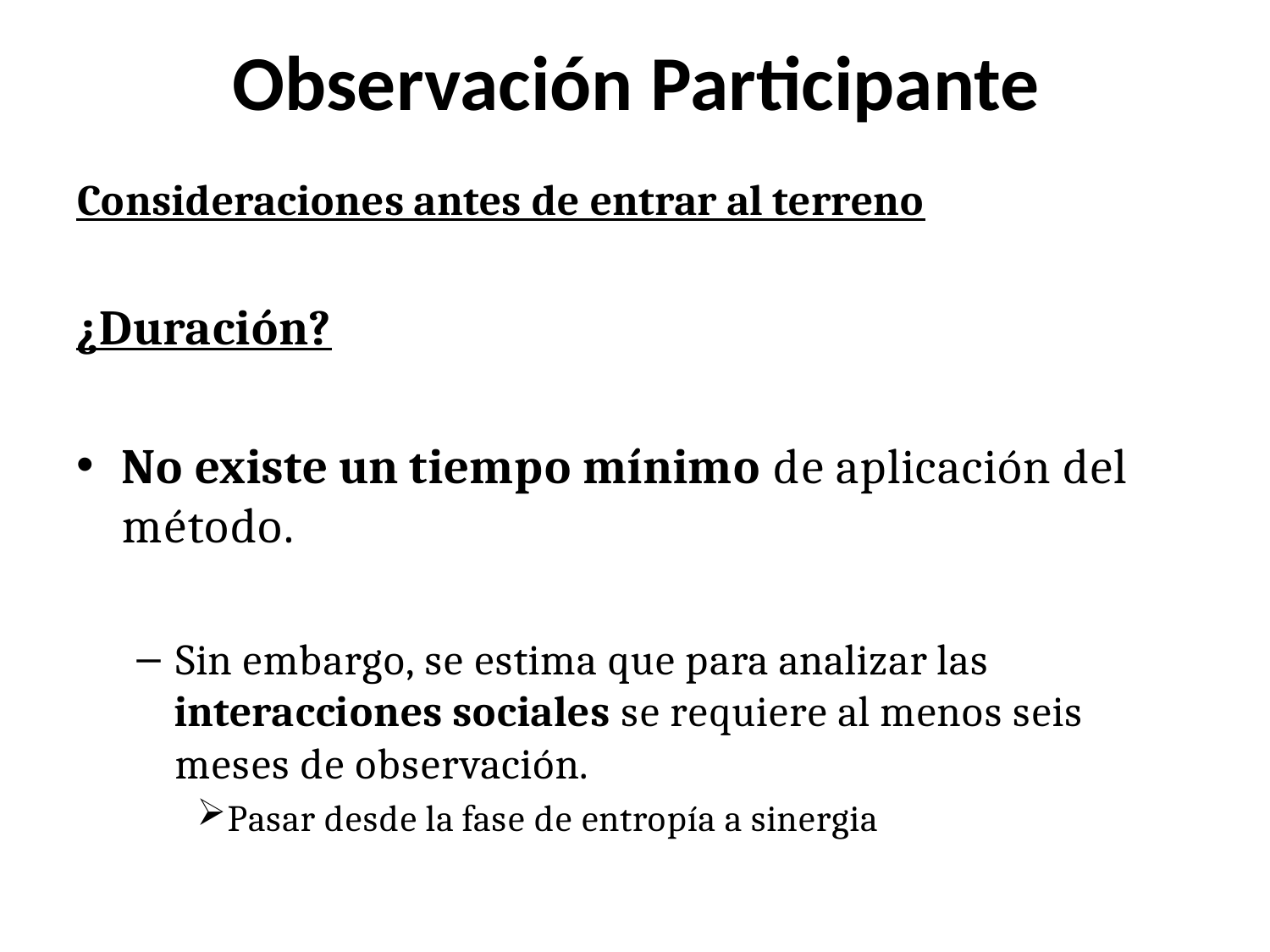

# Observación Participante
Consideraciones antes de entrar al terreno

¿Duración?

No existe un tiempo mínimo de aplicación del método.

Sin embargo, se estima que para analizar las interacciones sociales se requiere al menos seis meses de observación.
Pasar desde la fase de entropía a sinergia